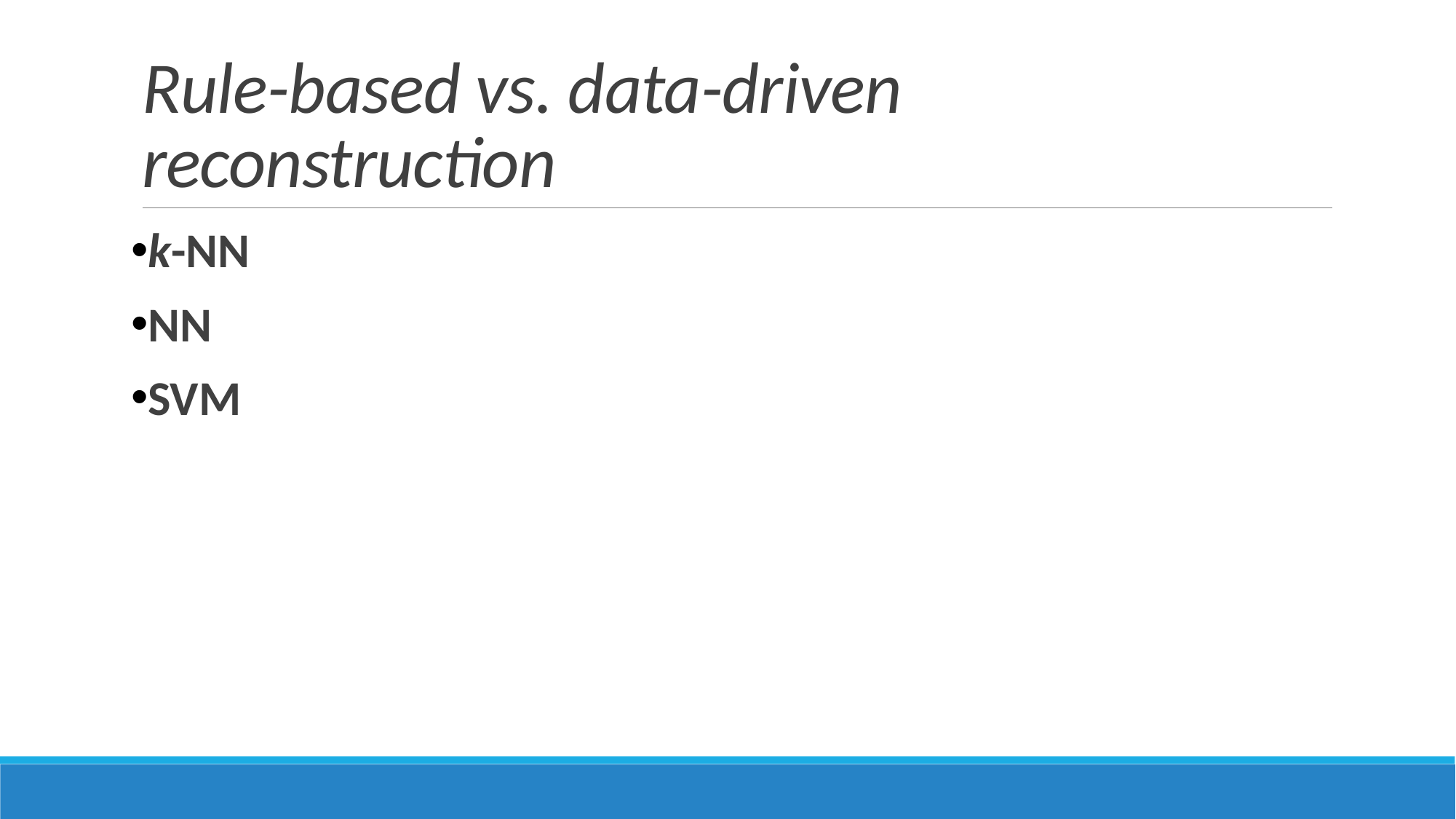

# Rule-based vs. data-driven reconstruction
k-NN
NN
SVM